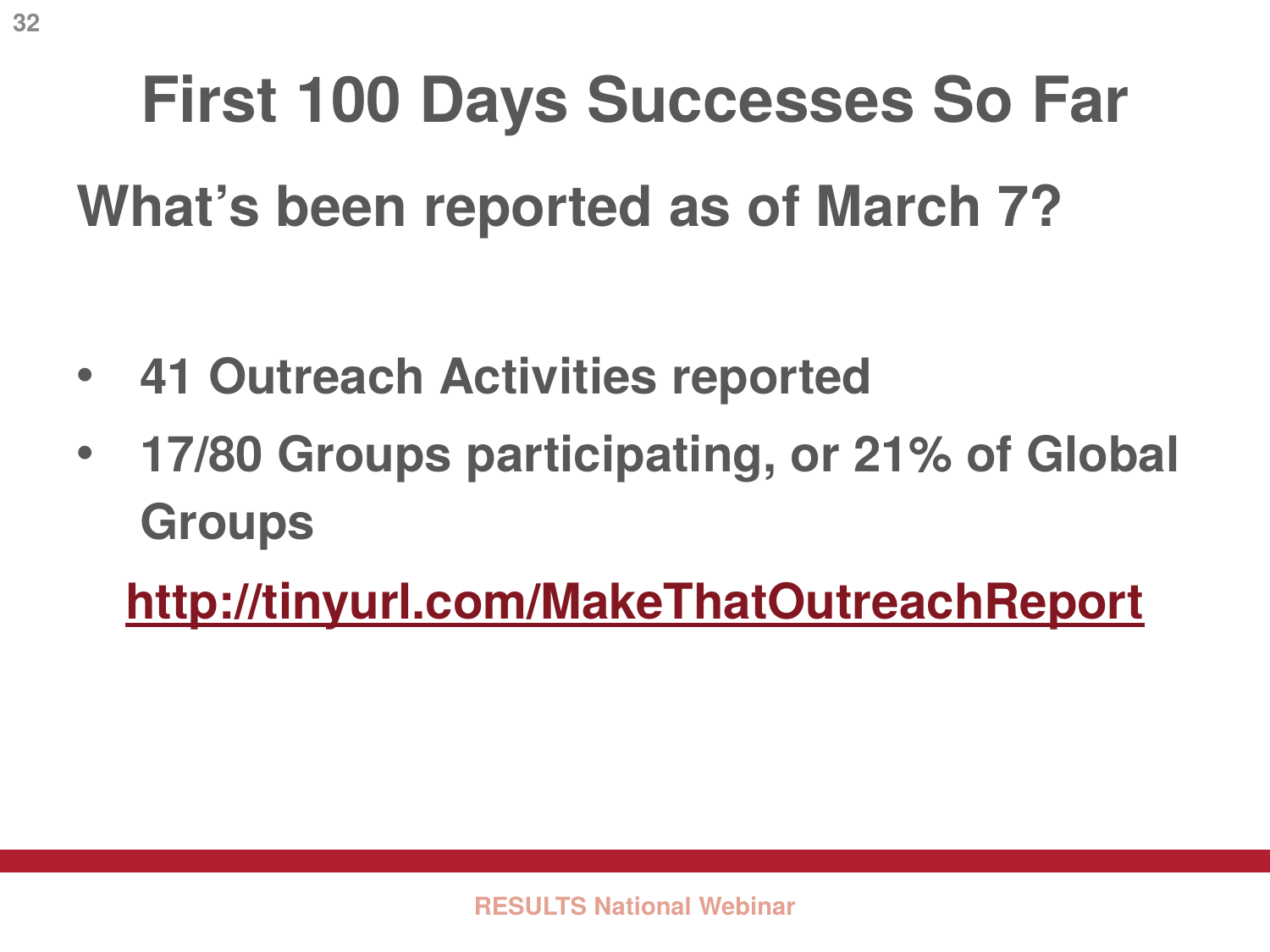

32

First 100 Days Successes So Far

What’s been reported as of March 7?

41 Outreach Activities reported
17/80 Groups participating, or 21% of Global Groups
http://tinyurl.com/MakeThatOutreachReport

RESULTS National Webinar